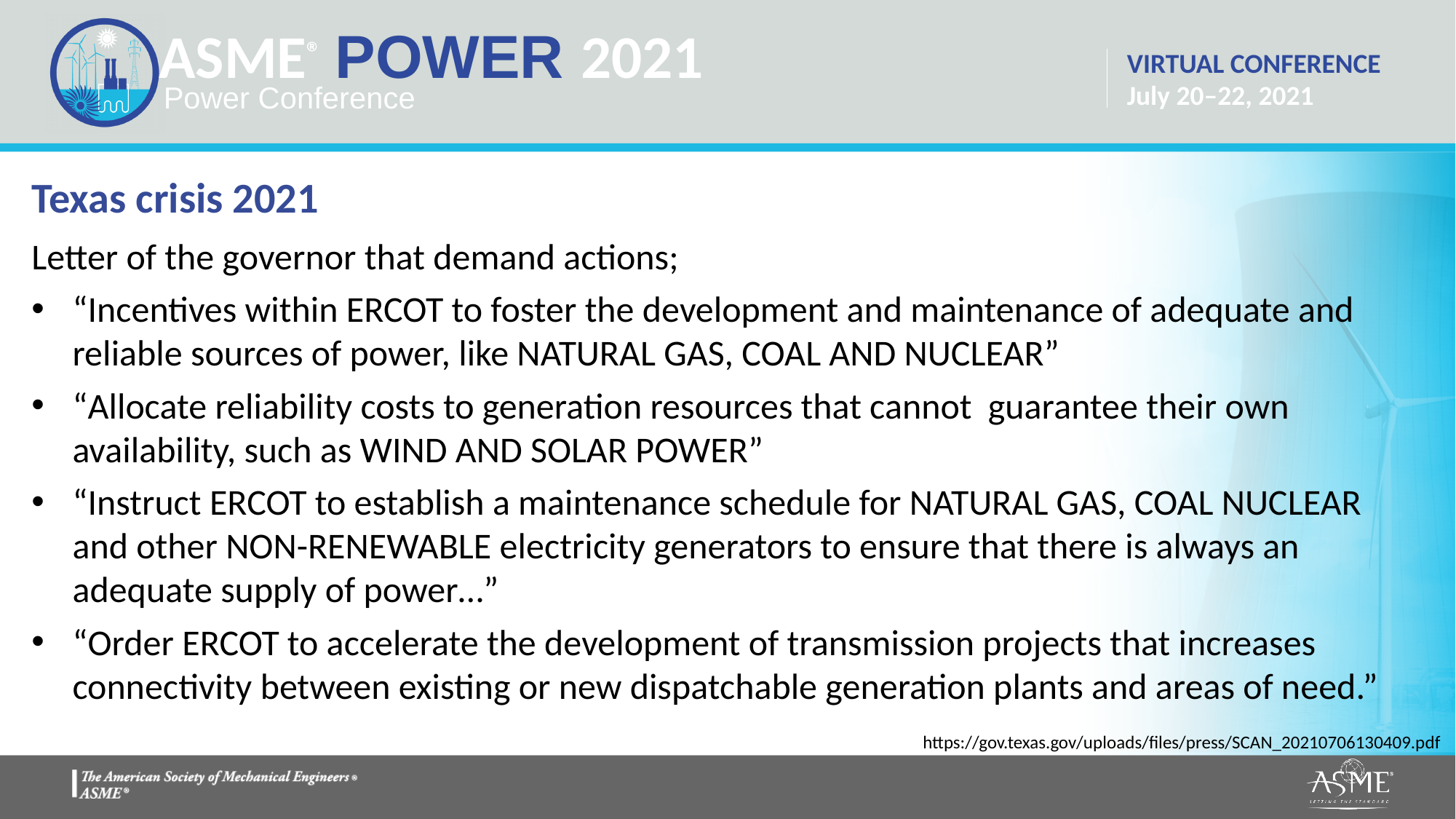

# Texas crisis 2021
Letter of the governor that demand actions;
“Incentives within ERCOT to foster the development and maintenance of adequate and reliable sources of power, like NATURAL GAS, COAL AND NUCLEAR”
“Allocate reliability costs to generation resources that cannot  guarantee their own availability, such as WIND AND SOLAR POWER”
“Instruct ERCOT to establish a maintenance schedule for NATURAL GAS, COAL NUCLEAR and other NON-RENEWABLE electricity generators to ensure that there is always an adequate supply of power…”
“Order ERCOT to accelerate the development of transmission projects that increases connectivity between existing or new dispatchable generation plants and areas of need.”
https://gov.texas.gov/uploads/files/press/SCAN_20210706130409.pdf